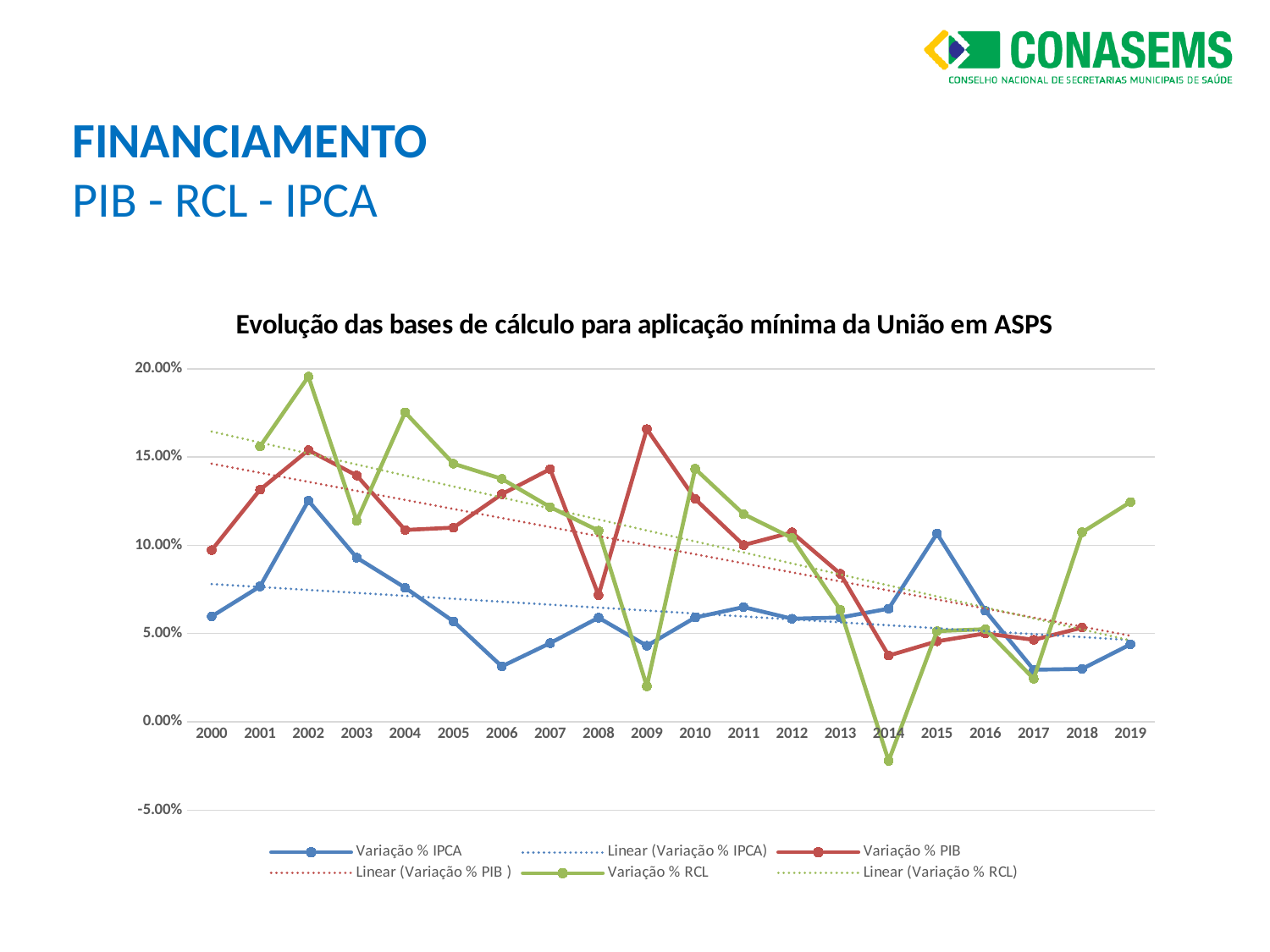

FINANCIAMENTO
PIB - RCL - IPCA

[unsupported chart]